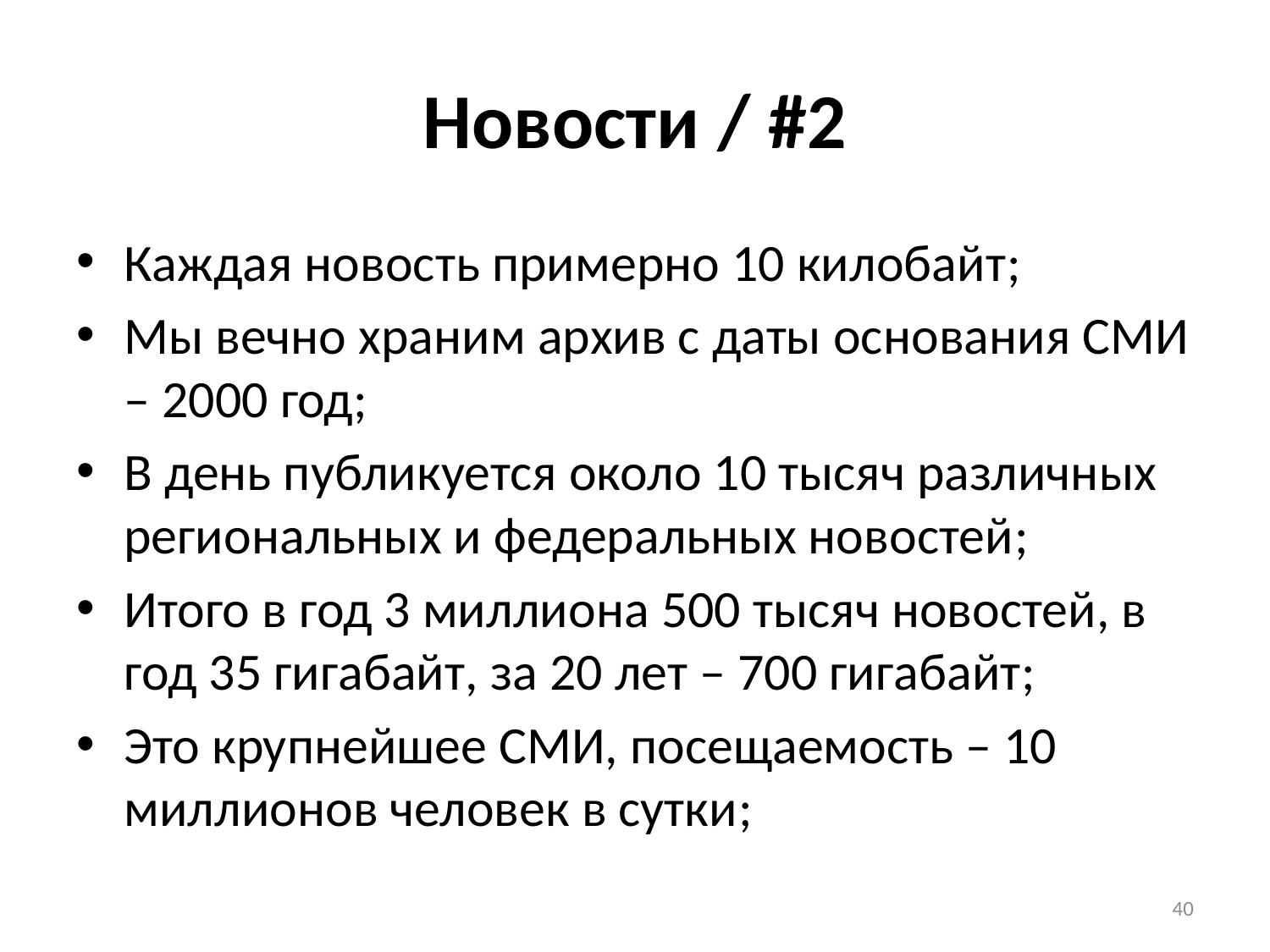

# Новости / #2
Каждая новость примерно 10 килобайт;
Мы вечно храним архив с даты основания СМИ – 2000 год;
В день публикуется около 10 тысяч различных региональных и федеральных новостей;
Итого в год 3 миллиона 500 тысяч новостей, в год 35 гигабайт, за 20 лет – 700 гигабайт;
Это крупнейшее СМИ, посещаемость – 10 миллионов человек в сутки;
40